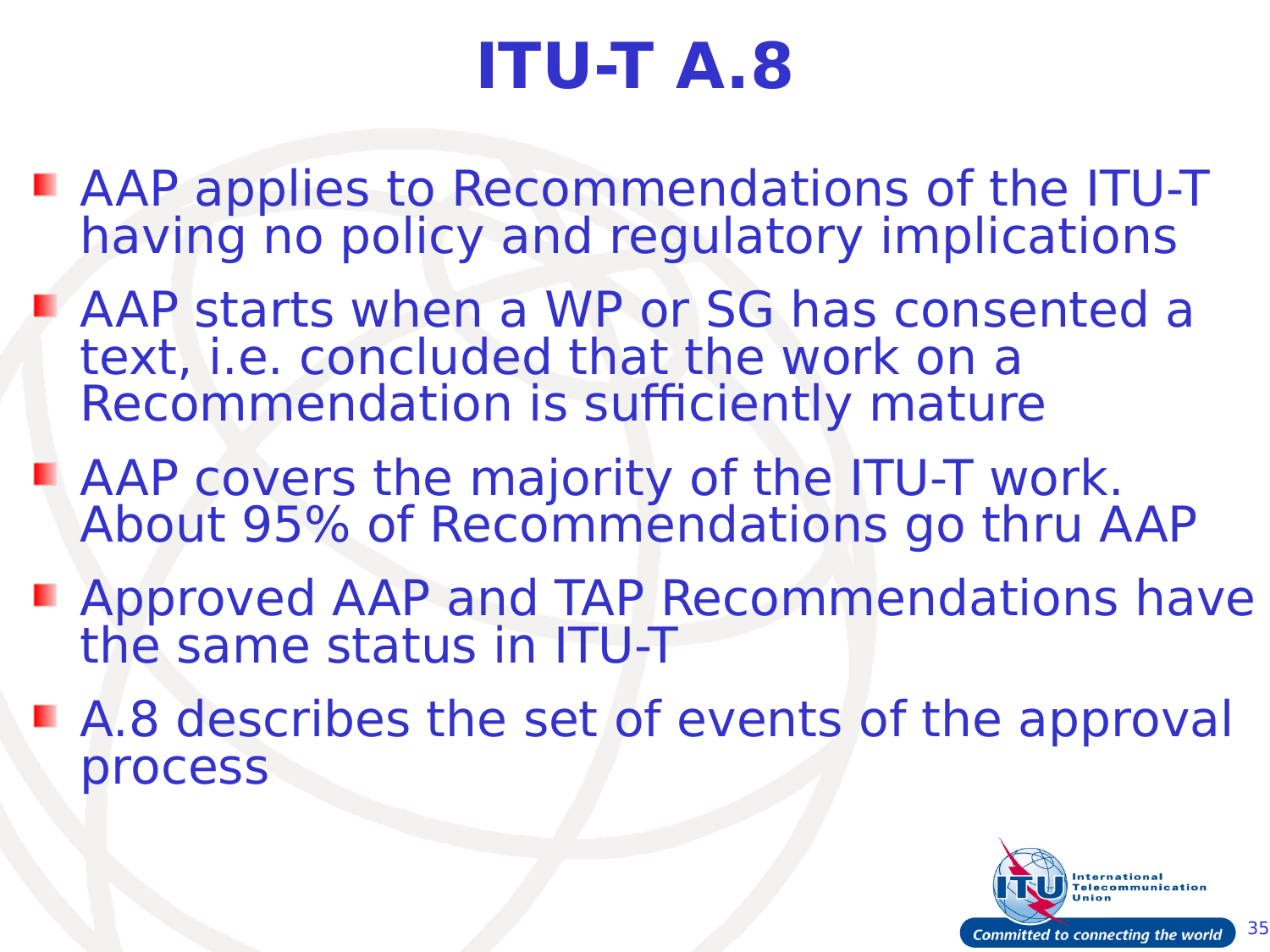

# ITU-T A.8
AAP applies to Recommendations of the ITU-T having no policy and regulatory implications

AAP starts when a WP or SG has consented a text, i.e. concluded that the work on a Recommendation is sufficiently mature

AAP covers the majority of the ITU-T work. About 95% of Recommendations go thru AAP

Approved AAP and TAP Recommendations have the same status in ITU-T

A.8 describes the set of events of the approval process
35